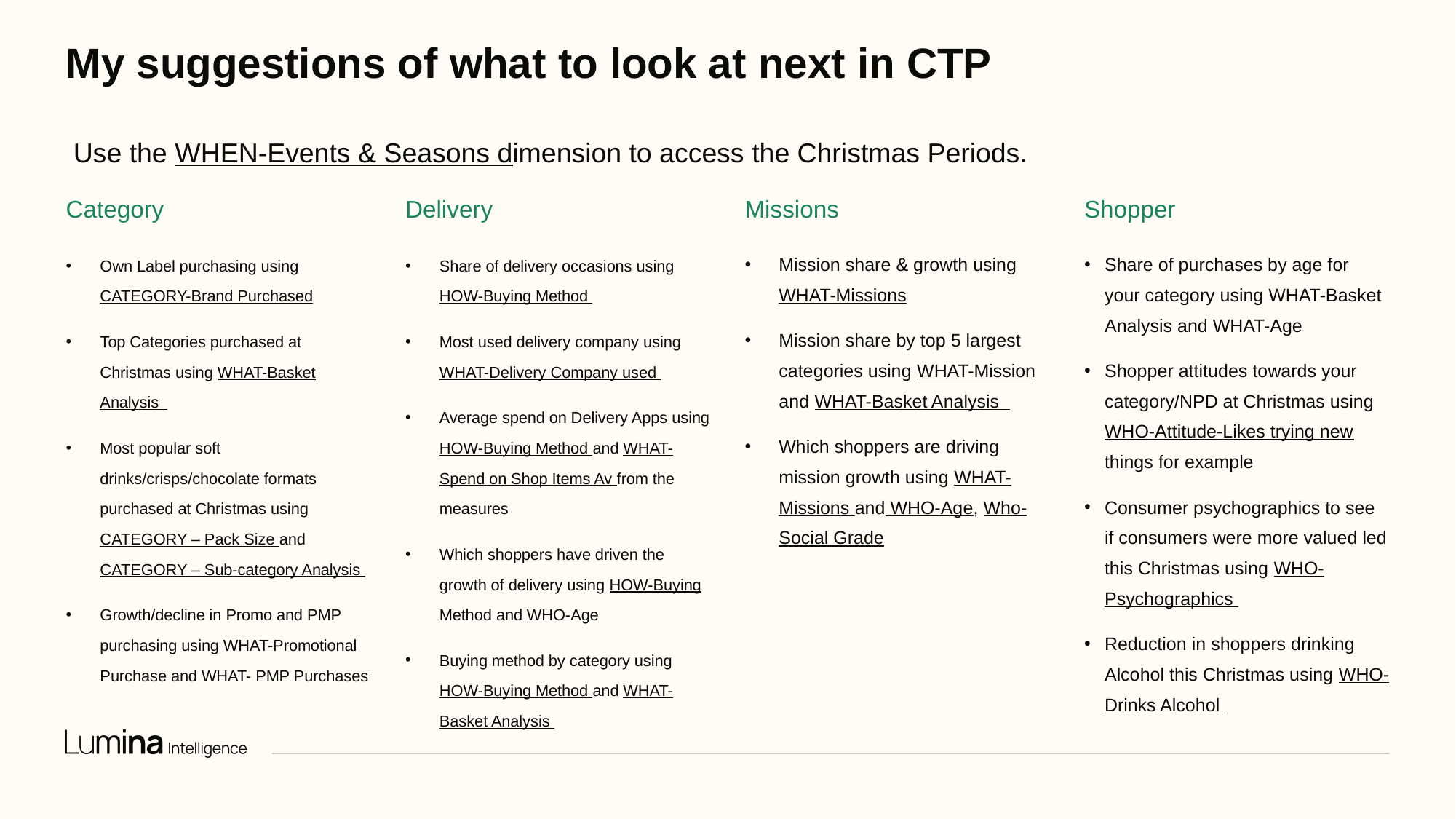

# My suggestions of what to look at next in CTP

Use the WHEN-Events & Seasons dimension to access the Christmas Periods.
Category
Delivery
Missions
Shopper
Own Label purchasing using CATEGORY-Brand Purchased
Top Categories purchased at Christmas using WHAT-Basket Analysis
Most popular soft drinks/crisps/chocolate formats purchased at Christmas using CATEGORY – Pack Size and CATEGORY – Sub-category Analysis
Growth/decline in Promo and PMP purchasing using WHAT-Promotional Purchase and WHAT- PMP Purchases
Share of delivery occasions using HOW-Buying Method
Most used delivery company using WHAT-Delivery Company used
Average spend on Delivery Apps using HOW-Buying Method and WHAT-Spend on Shop Items Av from the measures
Which shoppers have driven the growth of delivery using HOW-Buying Method and WHO-Age
Buying method by category using HOW-Buying Method and WHAT-Basket Analysis
Mission share & growth using WHAT-Missions
Mission share by top 5 largest categories using WHAT-Mission and WHAT-Basket Analysis
Which shoppers are driving mission growth using WHAT-Missions and WHO-Age, Who-Social Grade
Share of purchases by age for your category using WHAT-Basket Analysis and WHAT-Age
Shopper attitudes towards your category/NPD at Christmas using WHO-Attitude-Likes trying new things for example
Consumer psychographics to see if consumers were more valued led this Christmas using WHO-Psychographics
Reduction in shoppers drinking Alcohol this Christmas using WHO-Drinks Alcohol